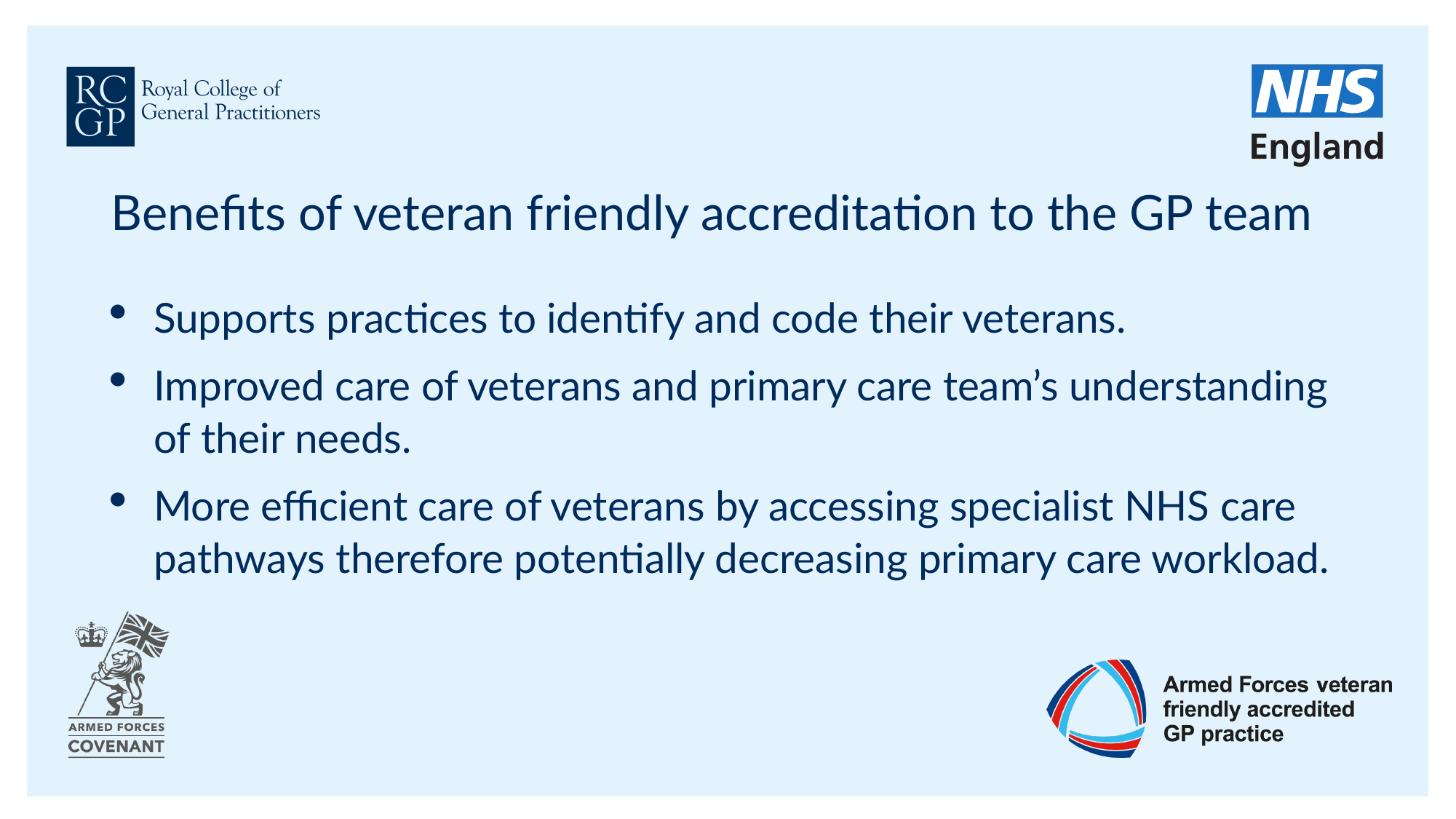

# Benefits of veteran friendly accreditation to the GP team
Supports practices to identify and code their veterans.
Improved care of veterans and primary care team’s understanding of their needs.
More efficient care of veterans by accessing specialist NHS care pathways therefore potentially decreasing primary care workload.